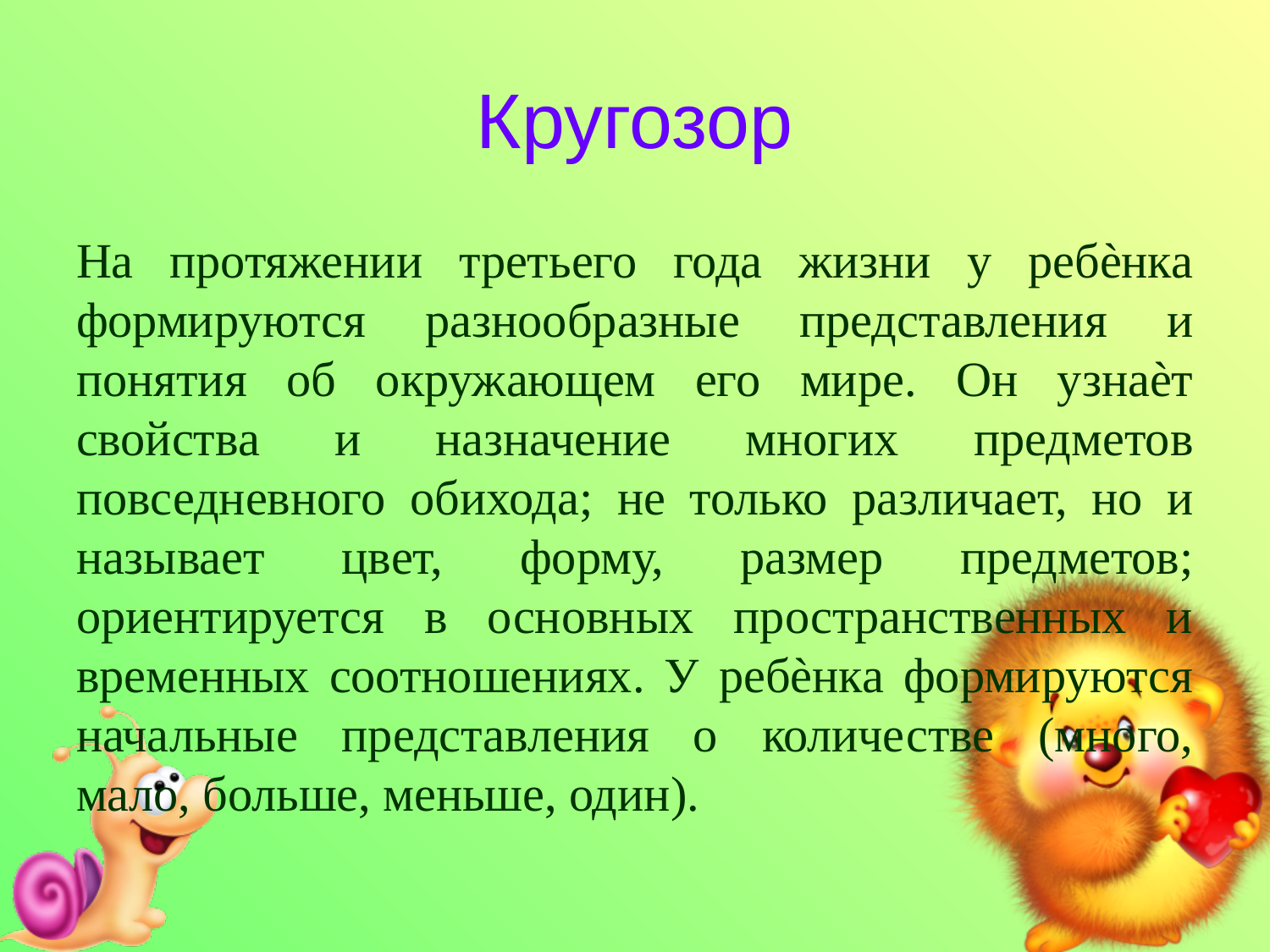

# Кругозор
На протяжении третьего года жизни у ребѐнка формируются разнообразные представления и понятия об окружающем его мире. Он узнаѐт свойства и назначение многих предметов повседневного обихода; не только различает, но и называет цвет, форму, размер предметов; ориентируется в основных пространственных и временных соотношениях. У ребѐнка формируются начальные представления о количестве (много, мало, больше, меньше, один).